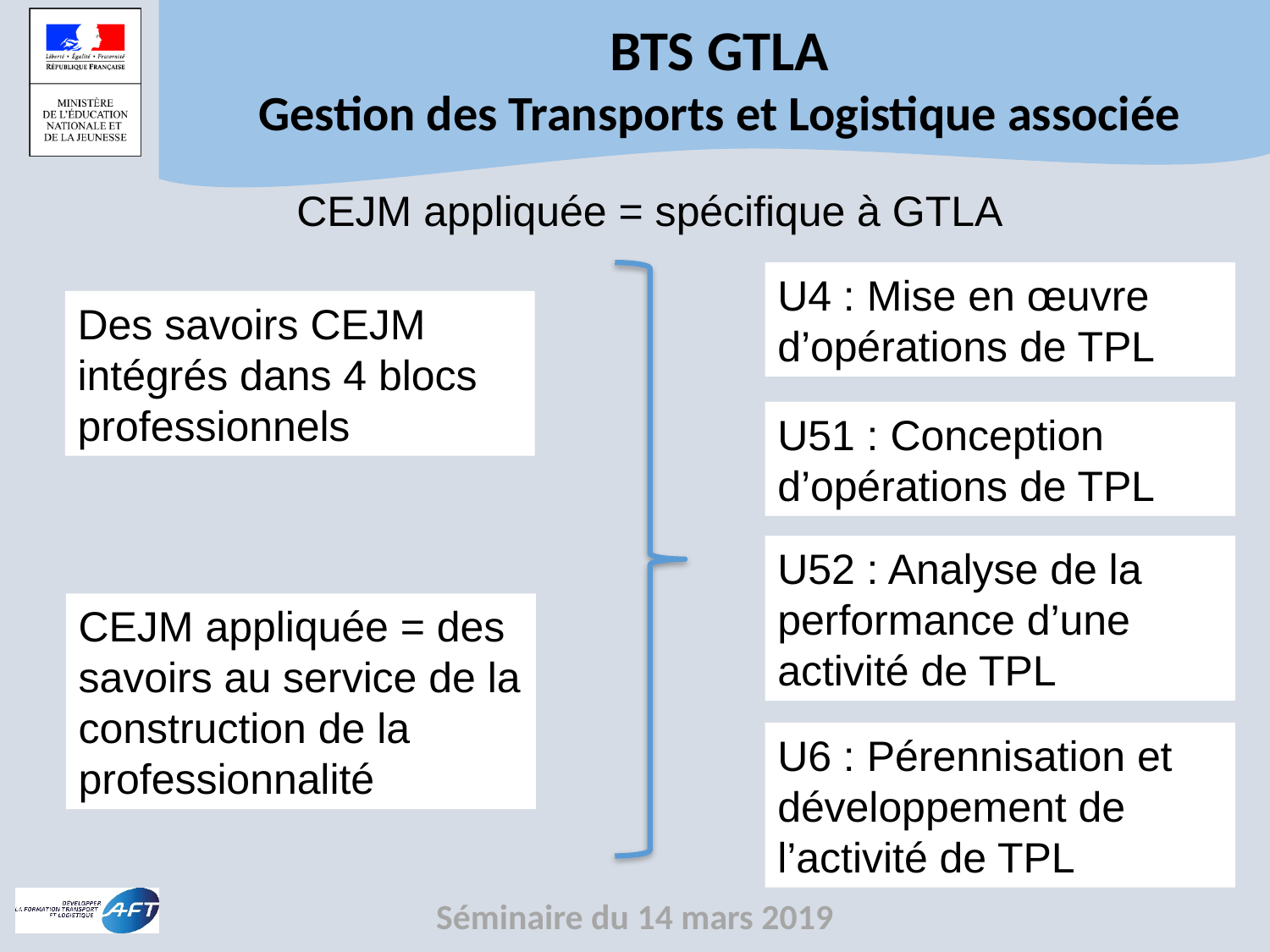

CEJM appliquée = spécifique à GTLA

U4 : Mise en œuvre d’opérations de TPL
Des savoirs CEJM intégrés dans 4 blocs professionnels
U51 : Conception d’opérations de TPL
U52 : Analyse de la performance d’une activité de TPL
CEJM appliquée = des savoirs au service de la construction de la professionnalité
U6 : Pérennisation et développement de l’activité de TPL